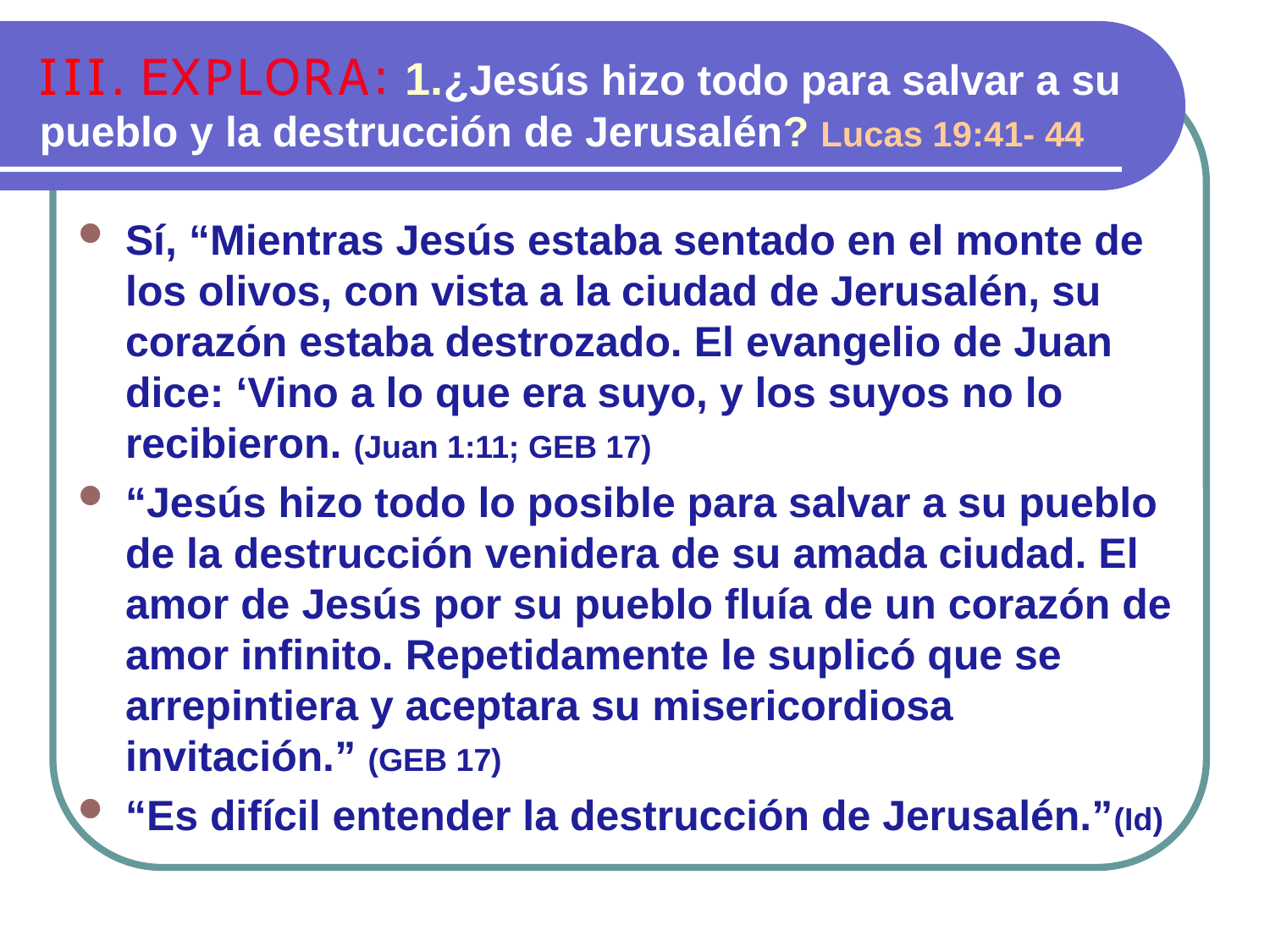

III. EXPLORA: 1.¿Jesús hizo todo para salvar a su pueblo y la destrucción de Jerusalén? Lucas 19:41- 44
Sí, “Mientras Jesús estaba sentado en el monte de los olivos, con vista a la ciudad de Jerusalén, su corazón estaba destrozado. El evangelio de Juan dice: ‘Vino a lo que era suyo, y los suyos no lo recibieron. (Juan 1:11; GEB 17)
“Jesús hizo todo lo posible para salvar a su pueblo de la destrucción venidera de su amada ciudad. El amor de Jesús por su pueblo fluía de un corazón de amor infinito. Repetidamente le suplicó que se arrepintiera y aceptara su misericordiosa invitación.” (GEB 17)
“Es difícil entender la destrucción de Jerusalén.”(Id)